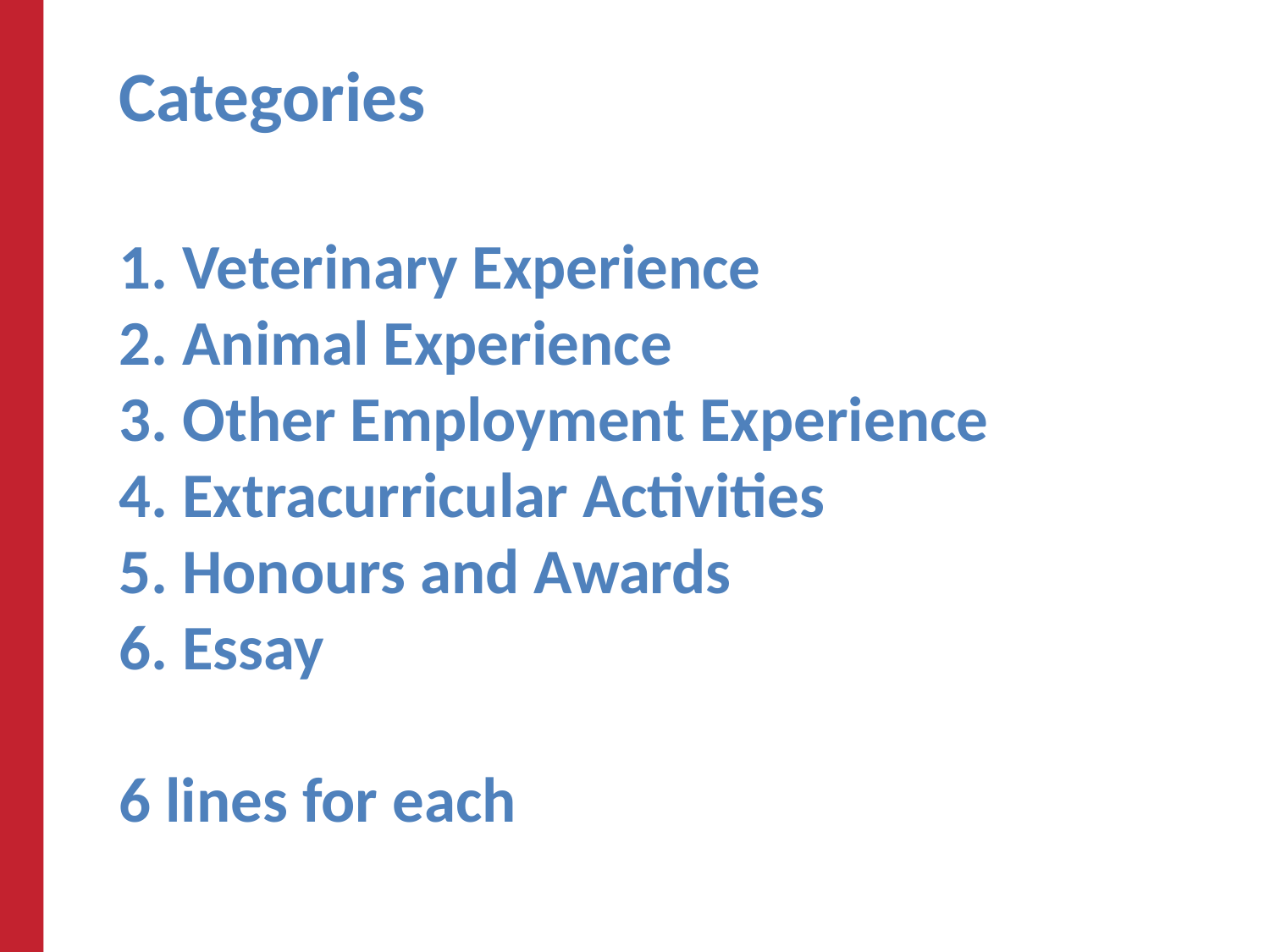

# Categories
Veterinary Experience
Animal Experience
Other Employment Experience
Extracurricular Activities
Honours and Awards
Essay

6 lines for each